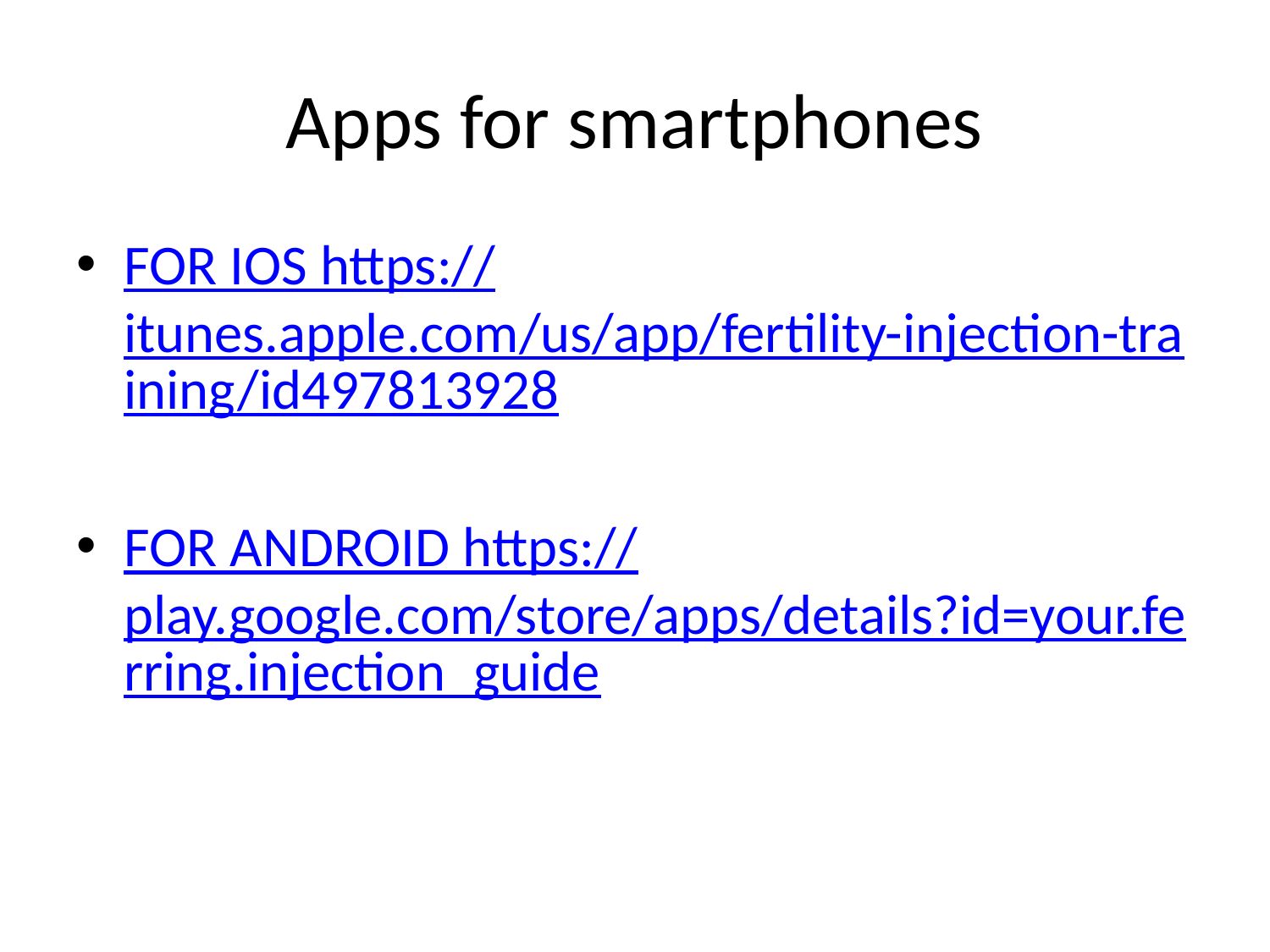

# Apps for smartphones
FOR IOS https://itunes.apple.com/us/app/fertility-injection-training/id497813928

FOR ANDROID https://play.google.com/store/apps/details?id=your.ferring.injection_guide